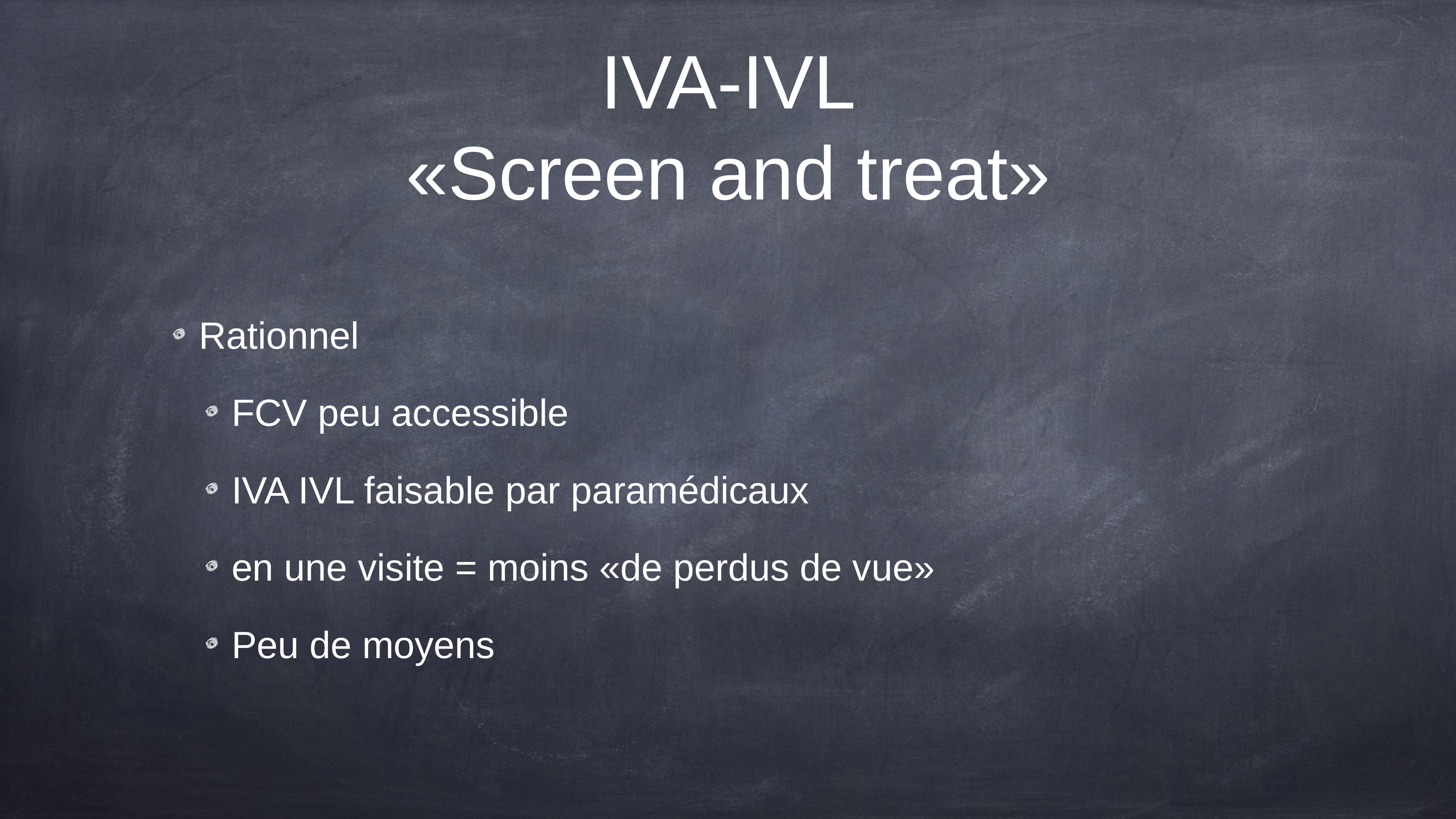

# IVA-IVL
«Screen and treat»
Rationnel
FCV peu accessible
IVA IVL faisable par paramédicaux
en une visite = moins «de perdus de vue»
Peu de moyens